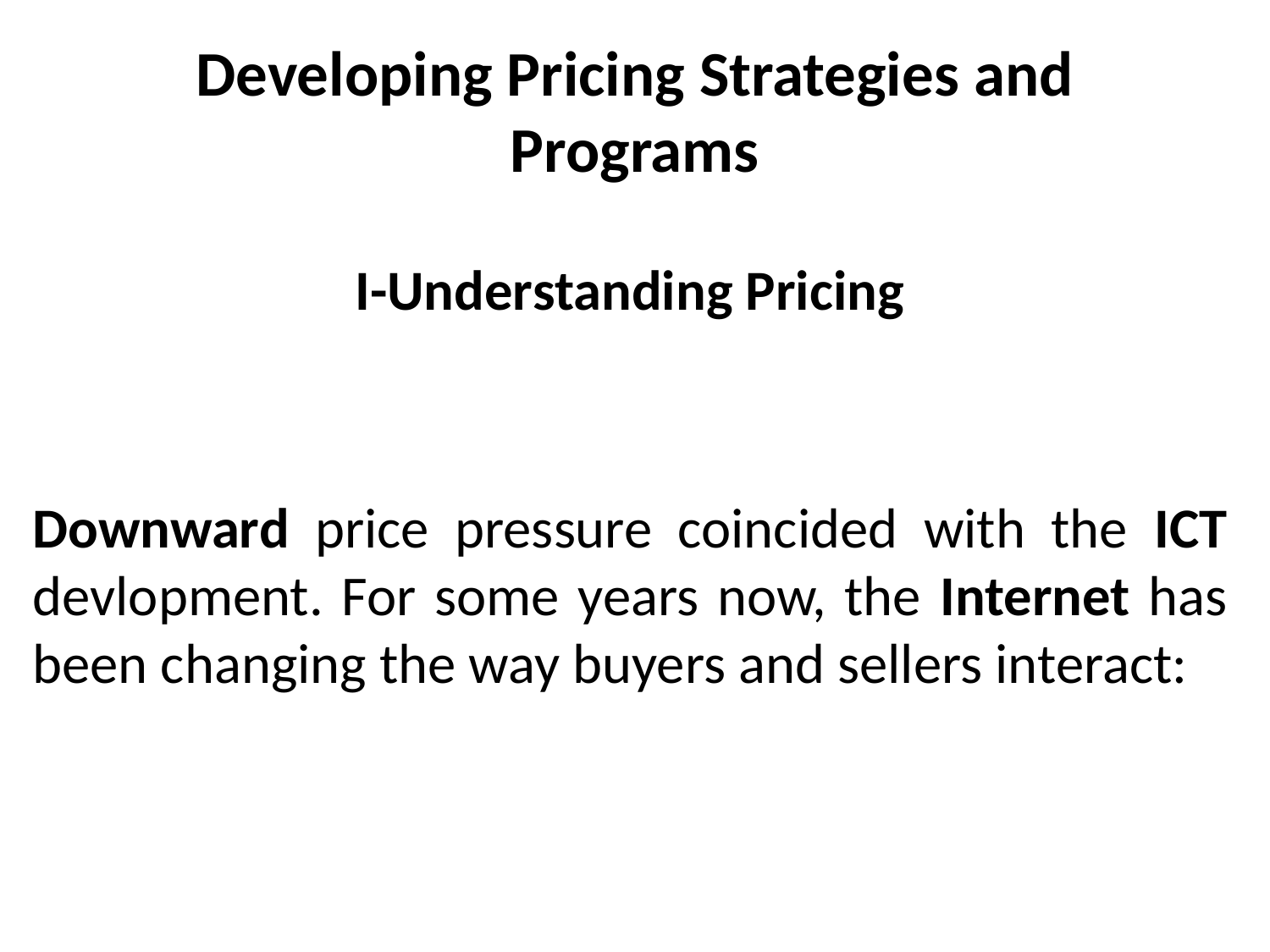

# Developing Pricing Strategies and Programs

I-Understanding Pricing

Downward price pressure coincided with the ICT devlopment. For some years now, the Internet has been changing the way buyers and sellers interact: